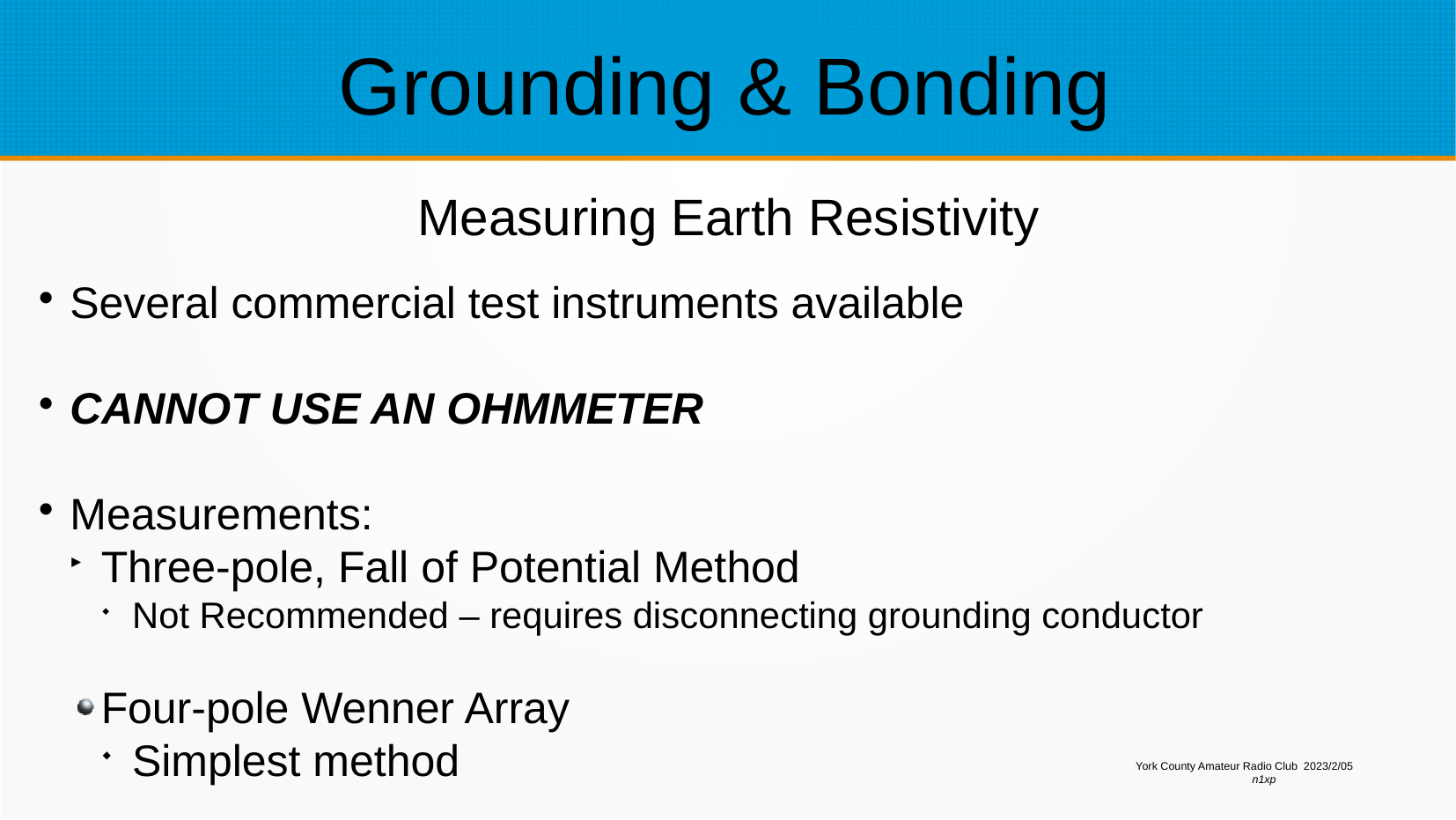

Grounding & Bonding
Measuring Earth Resistivity

Several commercial test instruments available

CANNOT USE AN OHMMETER

Measurements:
Three-pole, Fall of Potential Method
Not Recommended – requires disconnecting grounding conductor

Four-pole Wenner Array
Simplest method

Four-pole Schlumberger Array
Most effective method
York County Amateur Radio Club  2023/2/05
n1xp